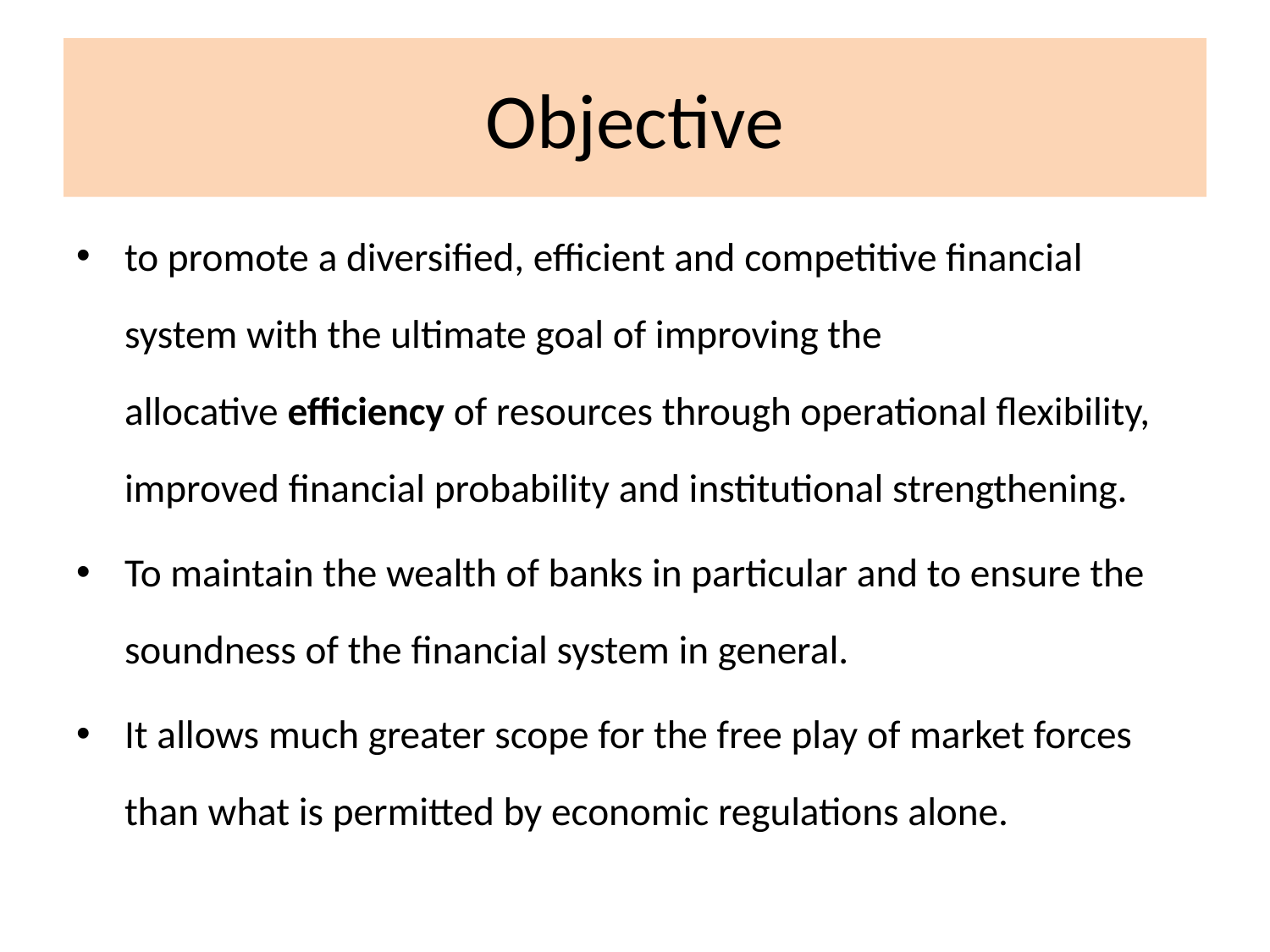

# Objective
to promote a diversified, efficient and competitive financial system with the ultimate goal of improving the allocative efficiency of resources through operational flexibility, improved financial probability and institutional strengthening.
To maintain the wealth of banks in particular and to ensure the soundness of the financial system in general.
It allows much greater scope for the free play of market forces than what is permitted by economic regulations alone.